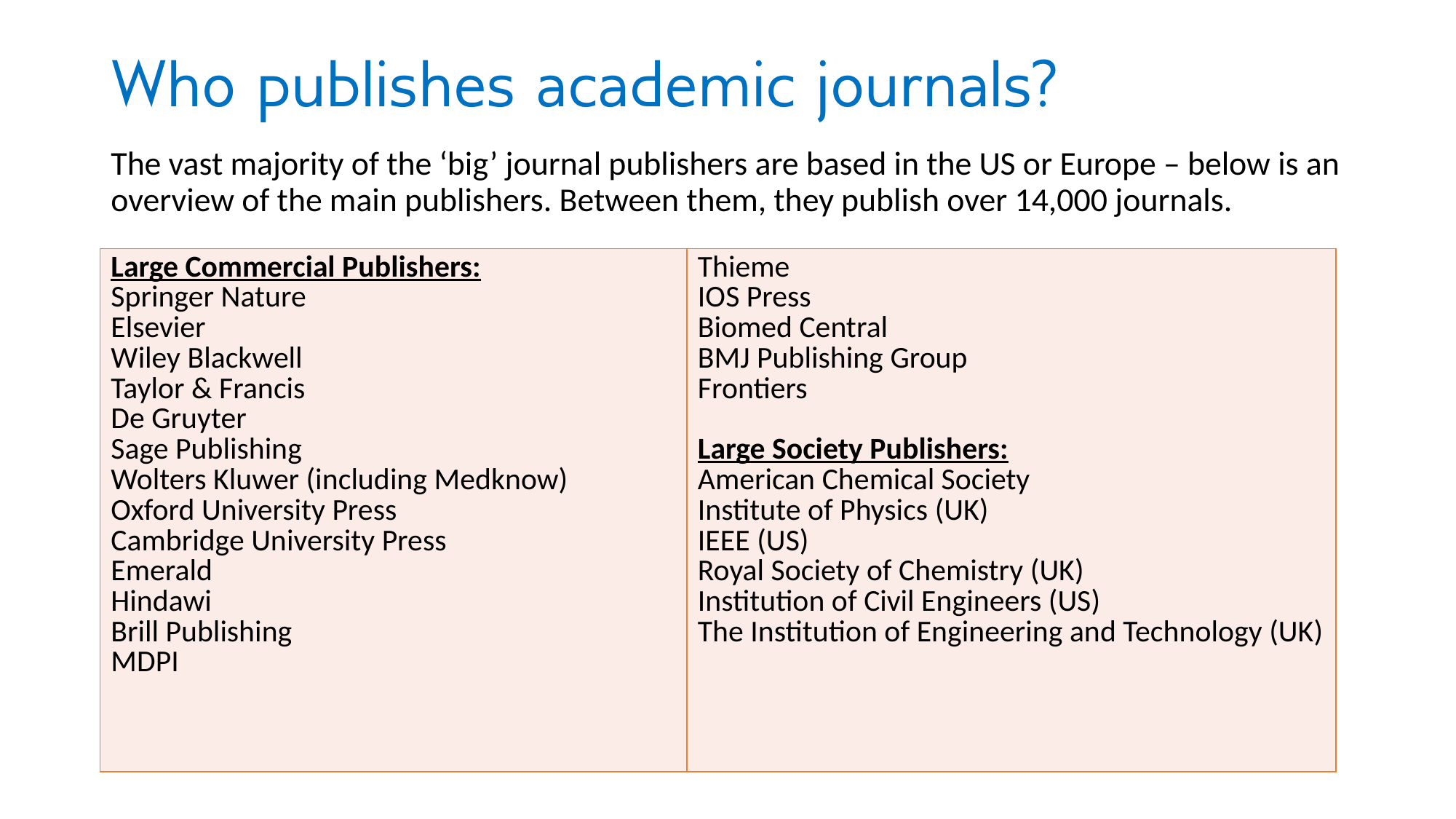

# Who publishes academic journals?
The vast majority of the ‘big’ journal publishers are based in the US or Europe – below is an overview of the main publishers. Between them, they publish over 14,000 journals.
| Large Commercial Publishers: Springer Nature Elsevier Wiley Blackwell Taylor & Francis De Gruyter Sage Publishing Wolters Kluwer (including Medknow) Oxford University Press Cambridge University Press Emerald Hindawi Brill Publishing MDPI | Thieme IOS Press Biomed Central BMJ Publishing Group Frontiers Large Society Publishers: American Chemical Society Institute of Physics (UK) IEEE (US) Royal Society of Chemistry (UK) Institution of Civil Engineers (US) The Institution of Engineering and Technology (UK) |
| --- | --- |